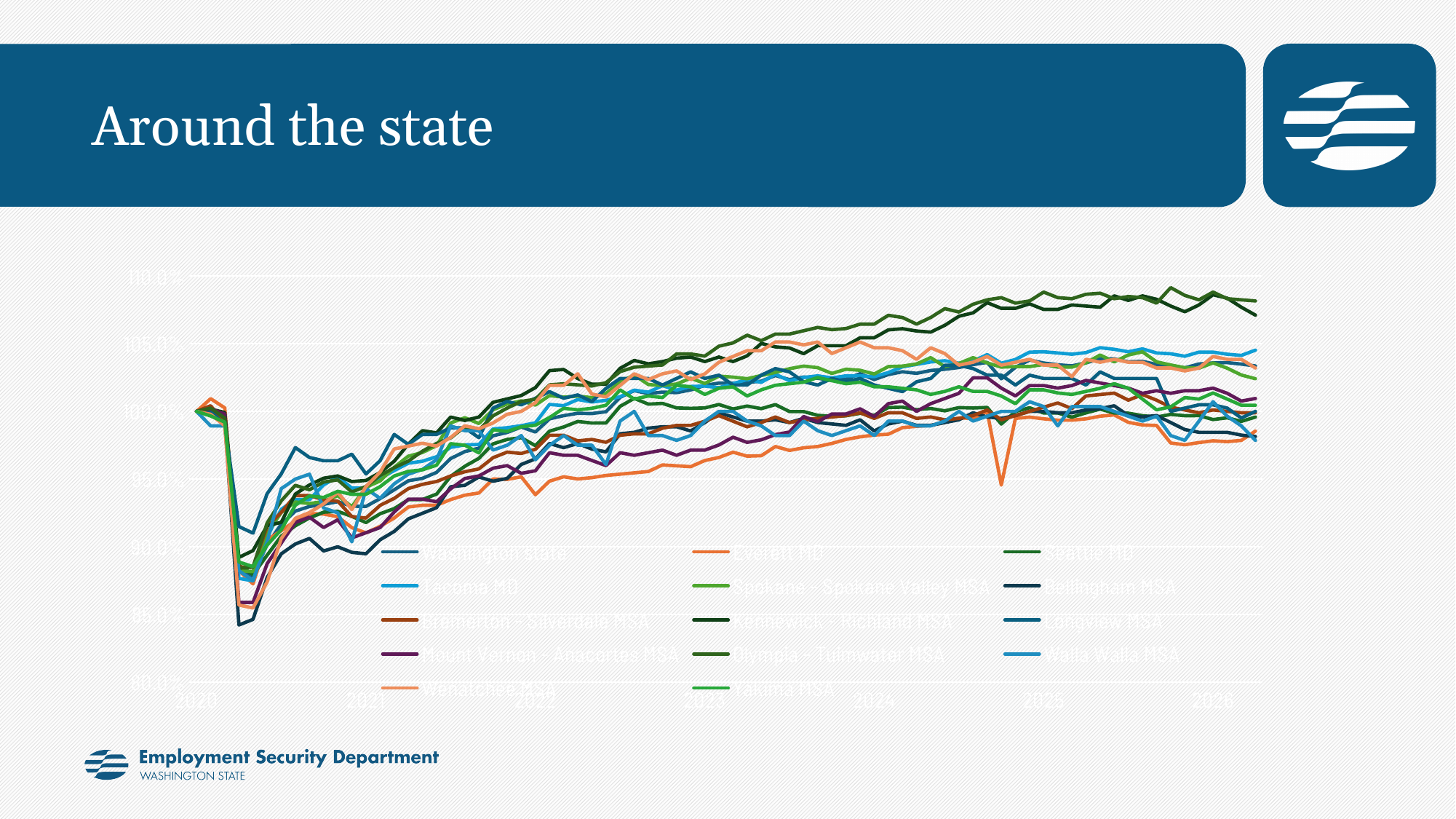

# Around the state

### Chart

| Category | Washington state | Everett MD | Seattle MD | Tacoma MD | Spokane - Spokane Valley MSA | Bellingham MSA | Bremerton - Silverdale MSA | Kennewick - Richland MSA | Longview MSA | Mount Vernon - Anacortes MSA | Olympia - Tuimwater MSA | Walla Walla MSA | Wenatchee MSA | Yakima MSA |
|---|---|---|---|---|---|---|---|---|---|---|---|---|---|---|
| 2020 | 1.0 | 1.0 | 1.0 | 1.0 | 1.0 | 1.0 | 1.0 | 1.0 | 1.0 | 1.0 | 1.0 | 1.0 | 1.0 | 1.0 |
|  | 1.000883417400473 | 1.009406422315926 | 1.001490514905149 | 1.0015092061575612 | 0.9980529595015576 | 1.0020639834881322 | 1.004149377593361 | 1.001673640167364 | 1.0 | 1.001908396946565 | 1.0024489795918368 | 0.9892857142857143 | 0.9978632478632479 | 0.9965909090909091 |
|  | 0.9942150408936764 | 1.0025948751216347 | 0.9922086720867209 | 0.9975852701479022 | 0.9949376947040498 | 0.9938080495356038 | 0.991701244813278 | 0.999163179916318 | 0.9902676399026764 | 0.9980916030534351 | 0.9951020408163266 | 0.9892857142857143 | 0.9893162393162394 | 0.9920454545454546 |
|  | 0.8822775070530905 | 0.8822575413558222 | 0.8862466124661247 | 0.8765469363115002 | 0.8820093457943925 | 0.8421052631578947 | 0.8848547717842323 | 0.8920502092050209 | 0.9148418491484185 | 0.8587786259541985 | 0.8840816326530613 | 0.8821428571428571 | 0.8568376068376068 | 0.8886363636363637 |
|  | 0.8782593827477131 | 0.8725267596496918 | 0.8793360433604336 | 0.8747358889224268 | 0.881619937694704 | 0.846233230134159 | 0.8848547717842323 | 0.897071129707113 | 0.9099756690997567 | 0.8587786259541985 | 0.8848979591836734 | 0.875 | 0.8547008547008547 | 0.8852272727272728 |
|  | 0.9016556951924996 | 0.9049626986701265 | 0.8936991869918699 | 0.9070329006942348 | 0.9100467289719626 | 0.8771929824561403 | 0.9149377593360996 | 0.9154811715481171 | 0.9391727493917275 | 0.8874045801526718 | 0.9175510204081633 | 0.9035714285714286 | 0.8739316239316239 | 0.9011363636363636 |
|  | 0.9165028069875467 | 0.9117742458644178 | 0.9077913279132791 | 0.9275581044370661 | 0.9252336448598131 | 0.8947368421052632 | 0.9253112033195021 | 0.9179916317991632 | 0.9537712895377128 | 0.9026717557251909 | 0.9338775510204081 | 0.9428571428571428 | 0.905982905982906 | 0.9125 |
|  | 0.9262773930637486 | 0.9189101524489134 | 0.9154471544715447 | 0.9348022939933595 | 0.9330218068535826 | 0.9019607843137255 | 0.9377593360995851 | 0.9389121338912134 | 0.9732360097323601 | 0.9179389312977099 | 0.9453061224489796 | 0.95 | 0.9209401709401709 | 0.9306818181818182 |
|  | 0.9296970733236443 | 0.9244242620823873 | 0.9212059620596206 | 0.9348022939933595 | 0.9318535825545171 | 0.9060887512899897 | 0.9377593360995851 | 0.9456066945606695 | 0.9659367396593674 | 0.9217557251908397 | 0.9420408163265306 | 0.9535714285714286 | 0.9252136752136753 | 0.9375 |
|  | 0.9312644267760964 | 0.9240999026921829 | 0.9254742547425474 | 0.9456685783277996 | 0.9334112149532711 | 0.8968008255933952 | 0.9346473029045643 | 0.9506276150627615 | 0.9635036496350365 | 0.9141221374045801 | 0.9477551020408164 | 0.9285714285714286 | 0.9316239316239316 | 0.9363636363636364 |
|  | 0.9332307429255364 | 0.9221537463509568 | 0.9260840108401084 | 0.9517054029580441 | 0.9376947040498442 | 0.8998968008255934 | 0.9336099585062241 | 0.9523012552301255 | 0.9635036496350365 | 0.9198473282442748 | 0.9493877551020408 | 0.925 | 0.9401709401709402 | 0.9409090909090909 |
|  | 0.9298965546721382 | 0.9140447615958482 | 0.9223577235772358 | 0.9432538484757018 | 0.9295171339563862 | 0.8957688338493293 | 0.9221991701244814 | 0.9481171548117154 | 0.9683698296836983 | 0.9064885496183206 | 0.9404081632653061 | 0.9035714285714286 | 0.9273504273504274 | 0.9386363636363636 |
| 2021 | 0.9297540679946426 | 0.9101524489133961 | 0.9178184281842818 | 0.9432538484757018 | 0.9439252336448598 | 0.8947368421052632 | 0.921161825726141 | 0.9489539748953975 | 0.9537712895377128 | 0.9103053435114504 | 0.9444897959183673 | 0.9428571428571428 | 0.9444444444444444 | 0.9386363636363636 |
|  | 0.9355105297654669 | 0.9150178397664612 | 0.9243224932249322 | 0.9504980380319952 | 0.9485981308411215 | 0.9050567595459237 | 0.9304979253112033 | 0.9548117154811715 | 0.9635036496350365 | 0.9141221374045801 | 0.9526530612244898 | 0.9357142857142857 | 0.9551282051282052 | 0.9443181818181818 |
|  | 0.9420079222592688 | 0.9211806681803438 | 0.9281165311653117 | 0.9562330214307274 | 0.9587227414330218 | 0.9112487100103199 | 0.9356846473029046 | 0.9631799163179916 | 0.9829683698296837 | 0.9255725190839694 | 0.9583673469387755 | 0.9464285714285714 | 0.9722222222222222 | 0.9522727272727273 |
|  | 0.9487047961015646 | 0.9292896529354525 | 0.9346883468834688 | 0.9616661635979474 | 0.9669003115264797 | 0.9205366357069144 | 0.9429460580912863 | 0.9757322175732217 | 0.975669099756691 | 0.9351145038167938 | 0.963265306122449 | 0.9535714285714286 | 0.9743589743589743 | 0.9556818181818182 |
|  | 0.9505001282380098 | 0.9305870904962699 | 0.9348238482384824 | 0.9631753697555085 | 0.969626168224299 | 0.9246646026831785 | 0.946058091286307 | 0.9857740585774059 | 0.9829683698296837 | 0.9351145038167938 | 0.9706122448979592 | 0.9571428571428572 | 0.9764957264957265 | 0.9568181818181818 |
|  | 0.954917215240375 | 0.9305870904962699 | 0.9388211382113821 | 0.9664956233021431 | 0.9746884735202492 | 0.9287925696594427 | 0.9481327800829875 | 0.9841004184100418 | 0.9829683698296837 | 0.933206106870229 | 0.976326530612245 | 0.9642857142857143 | 0.9743589743589743 | 0.9602272727272727 |
|  | 0.965147758684563 | 0.9348037625689264 | 0.9520325203252032 | 0.9734379716269242 | 0.9914330218068536 | 0.9442724458204335 | 0.9522821576763485 | 0.99581589958159 | 0.9878345498783455 | 0.9427480916030534 | 0.9804081632653061 | 0.9892857142857143 | 0.9807692307692307 | 0.9761363636363637 |
|  | 0.9702772790744065 | 0.9380473564709698 | 0.9594173441734417 | 0.9752490190159976 | 0.9953271028037384 | 0.9453044375644994 | 0.9553941908713693 | 0.9933054393305439 | 0.9878345498783455 | 0.950381679389313 | 0.9885714285714285 | 0.9857142857142858 | 0.9893162393162394 | 0.975 |
|  | 0.9728135419338292 | 0.9396691534219915 | 0.9653116531165311 | 0.9755508602475098 | 0.9910436137071651 | 0.9514963880288958 | 0.9574688796680498 | 0.99581589958159 | 0.9805352798053528 | 0.9522900763358778 | 0.9861224489795918 | 0.9857142857142858 | 0.9871794871794872 | 0.9693181818181819 |
|  | 0.9819896839645493 | 0.9500486539085307 | 0.9760162601626017 | 0.9870208270449743 | 1.0011682242990654 | 0.9484004127966976 | 0.9657676348547718 | 1.0066945606694562 | 1.002433090024331 | 0.9580152671755725 | 0.996734693877551 | 0.9714285714285714 | 0.9914529914529915 | 0.9863636363636363 |
|  | 0.9844404548174746 | 0.9497242945183263 | 0.9792682926829268 | 0.9879263507395111 | 1.0054517133956387 | 0.9504643962848297 | 0.9699170124481328 | 1.0092050209205021 | 1.0072992700729928 | 0.9599236641221374 | 1.0024489795918368 | 0.975 | 0.9978632478632479 | 0.9852272727272727 |
|  | 0.9884300817873529 | 0.9516704508595524 | 0.9805555555555555 | 0.9894355568970722 | 1.0077881619937694 | 0.9607843137254902 | 0.9688796680497925 | 1.011715481171548 | 1.0048661800486618 | 0.9541984732824428 | 1.0073469387755103 | 0.9821428571428571 | 1.0 | 0.9886363636363636 |
| 2022 | 0.9847824228434642 | 0.9383717158611742 | 0.9746612466124661 | 0.9915484455176578 | 1.0046728971962617 | 0.9649122807017544 | 0.9719917012448133 | 1.0175732217573221 | 1.0097323600973236 | 0.9561068702290076 | 1.0089795918367348 | 0.9642857142857143 | 1.0064102564102564 | 0.9897727272727272 |
|  | 0.9945000142486677 | 0.948426856957509 | 0.9853658536585366 | 1.005131300935708 | 1.0116822429906542 | 0.9762641898864809 | 0.9823651452282157 | 1.0301255230125523 | 1.0145985401459854 | 0.9694656488549618 | 1.019591836734694 | 0.975 | 1.0192307692307692 | 0.9954545454545455 |
|  | 0.9968367957595965 | 0.9516704508595524 | 0.9884823848238482 | 1.0042257772411711 | 1.0105140186915889 | 0.9731682146542827 | 0.9823651452282157 | 1.0309623430962342 | 1.0097323600973236 | 0.9675572519083969 | 1.0204081632653061 | 0.9821428571428571 | 1.0192307692307692 | 1.0022727272727272 |
|  | 0.9986036305605426 | 0.9500486539085307 | 0.9925474254742548 | 1.0087533957138546 | 1.0112928348909658 | 0.9762641898864809 | 0.9782157676348547 | 1.0242677824267783 | 1.0121654501216546 | 0.9675572519083969 | 1.019591836734694 | 0.975 | 1.0277777777777777 | 1.0011363636363637 |
|  | 0.9984041492120487 | 0.9510217320791436 | 0.9913956639566396 | 1.0069423483247812 | 1.0101246105919004 | 0.9721362229102167 | 0.979253112033195 | 1.0200836820083683 | 1.0072992700729928 | 0.9637404580152672 | 1.0187755102040816 | 0.975 | 1.0128205128205128 | 1.0022727272727272 |
|  | 0.999772021316007 | 0.9526435290301655 | 0.9914634146341463 | 1.0081497132508301 | 1.013239875389408 | 0.9700722394220846 | 0.9771784232365145 | 1.0200836820083683 | 1.0170316301703164 | 0.9599236641221374 | 1.0212244897959184 | 0.9607142857142857 | 1.0106837606837606 | 1.0045454545454546 |
|  | 1.0104300247926818 | 0.9536166072007785 | 1.0037262872628727 | 1.01086628433444 | 1.0218068535825544 | 0.9834881320949432 | 0.9823651452282157 | 1.0317991631799164 | 1.024330900243309 | 0.9694656488549618 | 1.0293877551020407 | 0.9928571428571429 | 1.0192307692307692 | 1.0159090909090909 |
|  | 1.0153885611695306 | 0.9545896853713915 | 1.0096205962059621 | 1.0156957440386356 | 1.0268691588785046 | 0.9845201238390093 | 0.983402489626556 | 1.0376569037656904 | 1.024330900243309 | 0.9675572519083969 | 1.0326530612244897 | 1.0 | 1.0277777777777777 | 1.009090909090909 |
|  | 1.0131087743296001 | 0.9555627635420045 | 1.0053523035230352 | 1.0141865378810746 | 1.019859813084112 | 0.9876160990712074 | 0.983402489626556 | 1.0351464435146442 | 1.024330900243309 | 0.9694656488549618 | 1.033469387755102 | 0.9821428571428571 | 1.0235042735042734 | 1.0113636363636365 |
|  | 1.0142486677495655 | 0.9604281543950698 | 1.0058943089430894 | 1.0190159975852702 | 1.0190809968847352 | 0.9886480908152735 | 0.9875518672199171 | 1.0368200836820083 | 1.0194647201946472 | 0.9713740458015268 | 1.0342857142857143 | 0.9821428571428571 | 1.0277777777777777 | 1.0102272727272728 |
|  | 1.0138497050525777 | 0.9597794356146611 | 1.0025745257452574 | 1.0156957440386356 | 1.0202492211838006 | 0.9886480908152735 | 0.9896265560165975 | 1.0393305439330545 | 1.024330900243309 | 0.9675572519083969 | 1.0424489795918368 | 0.9785714285714285 | 1.0299145299145298 | 1.0193181818181818 |
|  | 1.0158445185375167 | 0.9591307168342523 | 1.0022357723577235 | 1.0184123151222457 | 1.0245327102803738 | 0.9855521155830753 | 0.9896265560165975 | 1.0401673640167364 | 1.0291970802919708 | 0.9713740458015268 | 1.0424489795918368 | 0.9821428571428571 | 1.0235042735042734 | 1.018181818181818 |
| 2023 | 1.019150209455416 | 0.9636717482971132 | 1.0025745257452574 | 1.0187141563537578 | 1.020638629283489 | 0.9917440660474717 | 0.9927385892116183 | 1.0368200836820083 | 1.024330900243309 | 0.9713740458015268 | 1.0408163265306123 | 0.9928571428571429 | 1.0277777777777777 | 1.0125 |
|  | 1.0209455415918611 | 0.9659422640285437 | 1.0050813008130082 | 1.017506791427709 | 1.0260903426791277 | 0.9989680082559339 | 0.9968879668049793 | 1.0401673640167364 | 1.02676399026764 | 0.9751908396946565 | 1.0481632653061224 | 1.0 | 1.0363247863247864 | 1.0170454545454546 |
|  | 1.0208315522498645 | 0.9698345767109958 | 1.0017615176151762 | 1.0205252037428312 | 1.0253115264797508 | 0.9958720330237358 | 0.9927385892116183 | 1.0368200836820083 | 1.0194647201946472 | 0.9809160305343512 | 1.0506122448979591 | 1.0 | 1.0405982905982907 | 1.018181818181818 |
|  | 1.0214299962953464 | 0.9669153421991566 | 1.0039295392953929 | 1.0235436160579534 | 1.0241433021806854 | 0.9927760577915377 | 0.9885892116182573 | 1.0410041841004185 | 1.0194647201946472 | 0.9770992366412213 | 1.056326530612245 | 0.9928571428571429 | 1.044871794871795 | 1.0113636363636365 |
|  | 1.0223134136958194 | 0.967239701589361 | 1.0020325203252032 | 1.021430727437368 | 1.0264797507788161 | 0.9927760577915377 | 0.991701244813278 | 1.0502092050209204 | 1.02676399026764 | 0.9790076335877863 | 1.0522448979591836 | 0.9892857142857143 | 1.044871794871795 | 1.0159090909090909 |
|  | 1.0265310193496908 | 0.9740512487836522 | 1.0050135501355013 | 1.0274675520676124 | 1.0288161993769471 | 0.9938080495356038 | 0.995850622406639 | 1.0476987447698745 | 1.0316301703163018 | 0.982824427480916 | 1.0571428571428572 | 0.9821428571428571 | 1.0512820512820513 | 1.0193181818181818 |
|  | 1.023481804451284 | 0.9711320142718132 | 0.9998644986449865 | 1.0226380923634169 | 1.0315420560747663 | 0.9917440660474717 | 0.991701244813278 | 1.0468619246861925 | 1.0291970802919708 | 0.9847328244274809 | 1.0571428571428572 | 0.9821428571428571 | 1.0512820512820513 | 1.0204545454545455 |
|  | 1.0254196232652246 | 0.9730781706130393 | 0.9998644986449865 | 1.0250528222155146 | 1.0334890965732086 | 0.9948400412796697 | 0.9937759336099585 | 1.0426778242677823 | 1.0218978102189782 | 0.9961832061068703 | 1.059591836734694 | 0.9928571428571429 | 1.0491452991452992 | 1.021590909090909 |
|  | 1.0244792111937533 | 0.9740512487836522 | 0.9970867208672086 | 1.0262601871415635 | 1.0323208722741433 | 0.9917440660474717 | 0.9948132780082988 | 1.0485355648535566 | 1.0194647201946472 | 0.9923664122137404 | 1.0620408163265307 | 0.9857142857142858 | 1.0512820512820513 | 1.025 |
|  | 1.0227978683993046 | 0.9763217645150827 | 0.9964092140921409 | 1.0247509809840025 | 1.02803738317757 | 0.9907120743034056 | 0.995850622406639 | 1.0485355648535566 | 1.024330900243309 | 0.9980916030534351 | 1.0604081632653062 | 0.9821428571428571 | 1.0427350427350428 | 1.0227272727272727 |
|  | 1.0238237724772734 | 0.9792409990269219 | 0.9967479674796748 | 1.0262601871415635 | 1.0311526479750779 | 0.9896800825593395 | 0.9968879668049793 | 1.0485355648535566 | 1.0218978102189782 | 0.9980916030534351 | 1.0612244897959184 | 0.9857142857142858 | 1.047008547008547 | 1.0204545454545455 |
|  | 1.02787039411815 | 0.9811871553681479 | 0.9985772357723577 | 1.0262601871415635 | 1.030373831775701 | 0.9938080495356038 | 0.9989626556016598 | 1.0543933054393306 | 1.024330900243309 | 1.001908396946565 | 1.0644897959183675 | 0.9892857142857143 | 1.0512820512820513 | 1.021590909090909 |
| 2024 | 1.023538799122282 | 0.9824845929289653 | 0.9970867208672086 | 1.025656504678539 | 1.0276479750778815 | 0.9855521155830753 | 0.9948132780082988 | 1.0543933054393306 | 1.0194647201946472 | 0.9961832061068703 | 1.0644897959183675 | 0.9821428571428571 | 1.047008547008547 | 1.018181818181818 |
|  | 1.0272149554016698 | 0.983133311709374 | 1.0028455284552846 | 1.0286749169936613 | 1.0330996884735202 | 0.9907120743034056 | 0.9989626556016598 | 1.0602510460251047 | 1.0170316301703164 | 1.0057251908396947 | 1.0710204081632653 | 0.9928571428571429 | 1.047008547008547 | 1.018181818181818 |
|  | 1.0292667635576074 | 0.9879987025624392 | 1.0031165311653116 | 1.0329006942348324 | 1.0334890965732086 | 0.9927760577915377 | 0.9989626556016598 | 1.0610878661087866 | 1.0145985401459854 | 1.0076335877862594 | 1.0693877551020408 | 0.9928571428571429 | 1.044871794871795 | 1.0170454545454546 |
|  | 1.028126870137642 | 0.9889717807330523 | 1.001219512195122 | 1.0347117416239058 | 1.0350467289719627 | 0.9896800825593395 | 0.9948132780082988 | 1.0594142259414225 | 1.0218978102189782 | 1.0 | 1.0644897959183675 | 0.9892857142857143 | 1.0384615384615385 | 1.0159090909090909 |
|  | 1.0302071756290787 | 0.9896204995134609 | 1.002168021680217 | 1.0365227890129791 | 1.0397196261682242 | 0.9896800825593395 | 0.995850622406639 | 1.0585774058577406 | 1.024330900243309 | 1.0057251908396947 | 1.0693877551020408 | 0.9892857142857143 | 1.047008547008547 | 1.0125 |
|  | 1.03114758770055 | 0.9918910152448913 | 1.0004065040650407 | 1.037428312707516 | 1.0330996884735202 | 0.9917440660474717 | 0.9937759336099585 | 1.0635983263598325 | 1.0340632603406326 | 1.0095419847328244 | 1.0759183673469388 | 0.9928571428571429 | 1.0427350427350428 | 1.0147727272727274 |
|  | 1.0324299677980109 | 0.9951346091469349 | 1.0027777777777778 | 1.0356172653184426 | 1.0354361370716512 | 0.9938080495356038 | 0.9948132780082988 | 1.0702928870292887 | 1.0340632603406326 | 1.0133587786259541 | 1.073469387755102 | 1.0 | 1.0341880341880343 | 1.018181818181818 |
|  | 1.0345672679604456 | 0.9948102497567305 | 1.0025067750677508 | 1.0371264714760036 | 1.0397196261682242 | 0.9989680082559339 | 0.9968879668049793 | 1.0728033472803347 | 1.0316301703163018 | 1.0248091603053435 | 1.0791836734693878 | 0.9928571428571429 | 1.0363247863247864 | 1.0147727272727274 |
|  | 1.0362201134193954 | 1.0 | 1.0029132791327913 | 1.0419559311801991 | 1.0358255451713396 | 0.9958720330237358 | 1.0010373443983402 | 1.0803347280334727 | 1.02676399026764 | 1.0248091603053435 | 1.0824489795918368 | 0.9964285714285714 | 1.0405982905982907 | 1.0147727272727274 |
|  | 1.0241087458322646 | 0.9455076224456698 | 0.990650406504065 | 1.0356172653184426 | 1.0327102803738317 | 0.9948400412796697 | 0.9937759336099585 | 1.0761506276150627 | 1.02676399026764 | 1.0171755725190839 | 1.0840816326530611 | 1.0 | 1.0341880341880343 | 1.0113636363636365 |
|  | 1.0325439571400075 | 0.9948102497567305 | 0.9998644986449865 | 1.0383338364020525 | 1.0330996884735202 | 0.9969040247678018 | 0.9968879668049793 | 1.0761506276150627 | 1.0194647201946472 | 1.0114503816793894 | 1.08 | 1.0 | 1.0363247863247864 | 1.0056818181818181 |
|  | 1.0379584508848423 | 0.9957833279273435 | 1.002710027100271 | 1.0437669785692725 | 1.0330996884735202 | 1.0 | 1.0 | 1.0794979079497908 | 1.02676399026764 | 1.0190839694656488 | 1.0816326530612246 | 1.0071428571428571 | 1.0384615384615385 | 1.0159090909090909 |
| 2025 | 1.0357356587159101 | 0.9944858903665261 | 0.998780487804878 | 1.0440688198007848 | 1.0346573208722742 | 1.0 | 1.0031120331950207 | 1.0753138075313808 | 1.024330900243309 | 1.0190839694656488 | 1.0881632653061224 | 1.0035714285714286 | 1.0341880341880343 | 1.0159090909090909 |
|  | 1.0344247812829501 | 0.993512812195913 | 0.9988482384823848 | 1.043163296106248 | 1.0327102803738317 | 0.9989680082559339 | 1.0062240663900415 | 1.0753138075313808 | 1.024330900243309 | 1.0171755725190839 | 1.0840816326530611 | 0.9892857142857143 | 1.0341880341880343 | 1.0136363636363637 |
|  | 1.0336553532244734 | 0.993512812195913 | 0.9957317073170732 | 1.0422577724117115 | 1.0327102803738317 | 0.9989680082559339 | 1.0020746887966805 | 1.0786610878661087 | 1.024330900243309 | 1.0190839694656488 | 1.083265306122449 | 1.0035714285714286 | 1.0256410256410255 | 1.0125 |
|  | 1.0358781453934056 | 0.9944858903665261 | 0.9989159891598915 | 1.0434651373377604 | 1.0358255451713396 | 1.001031991744066 | 1.0114107883817427 | 1.0778242677824268 | 1.0194647201946472 | 1.0229007633587786 | 1.0865306122448979 | 1.0035714285714286 | 1.0384615384615385 | 1.0147727272727274 |
|  | 1.0388703656208145 | 0.9964320467077522 | 1.0016937669376693 | 1.047087232115907 | 1.0416666666666667 | 1.0020639834881322 | 1.012448132780083 | 1.0769874476987447 | 1.0291970802919708 | 1.0209923664122138 | 1.0873469387755101 | 1.0035714285714286 | 1.0363247863247864 | 1.0170454545454546 |
|  | 1.038756376278818 | 0.9974051248783652 | 0.998780487804878 | 1.0458798671898581 | 1.0366043613707165 | 1.0041279669762642 | 1.0134854771784232 | 1.0853556485355649 | 1.024330900243309 | 1.0190839694656488 | 1.083265306122449 | 1.0 | 1.0384615384615385 | 1.0204545454545455 |
|  | 1.0366475734518823 | 0.9918910152448913 | 0.9986449864498645 | 1.0440688198007848 | 1.0416666666666667 | 0.9969040247678018 | 1.008298755186722 | 1.0820083682008368 | 1.024330900243309 | 1.0171755725190839 | 1.0848979591836734 | 0.9964285714285714 | 1.0363247863247864 | 1.0170454545454546 |
|  | 1.0369895414778718 | 0.9899448589036652 | 0.9968157181571816 | 1.0461817084213703 | 1.0440031152647975 | 0.9958720330237358 | 1.012448132780083 | 1.0853556485355649 | 1.024330900243309 | 1.0133587786259541 | 1.0840816326530611 | 0.9928571428571429 | 1.0363247863247864 | 1.009090909090909 |
|  | 1.034652759966943 | 0.9896204995134609 | 0.9957994579945799 | 1.043163296106248 | 1.0366043613707165 | 0.9969040247678018 | 1.008298755186722 | 1.082845188284519 | 1.024330900243309 | 1.015267175572519 | 1.08 | 0.9964285714285714 | 1.0320512820512822 | 1.0011363636363637 |
|  | 1.0333988772049814 | 0.976646123905287 | 0.9977642276422765 | 1.0425596136432236 | 1.0342679127725856 | 0.9917440660474717 | 1.0031120331950207 | 1.0778242677824268 | 1.0 | 1.0133587786259541 | 1.0914285714285714 | 0.9821428571428571 | 1.0320512820512822 | 1.003409090909091 |
|  | 1.0321734917785188 | 0.9753486863444697 | 0.9968157181571816 | 1.0407485662541502 | 1.0323208722741433 | 0.9865841073271414 | 1.0010373443983402 | 1.0736401673640168 | 1.002433090024331 | 1.015267175572519 | 1.0857142857142856 | 0.9785714285714285 | 1.0299145299145298 | 1.0102272727272728 |
|  | 1.0350517226639309 | 0.9769704832954914 | 0.9968834688346884 | 1.0437669785692725 | 1.0319314641744548 | 0.9845201238390093 | 0.9989626556016598 | 1.0786610878661087 | 1.0048661800486618 | 1.015267175572519 | 1.0824489795918368 | 0.9928571428571429 | 1.0320512820512822 | 1.009090909090909 |
| 2026 | 1.0358496480579067 | 0.9782679208563088 | 0.993970189701897 | 1.0437669785692725 | 1.0358255451713396 | 0.9845201238390093 | 1.0010373443983402 | 1.0861924686192468 | 1.0048661800486618 | 1.0171755725190839 | 1.0881632653061224 | 1.0071428571428571 | 1.0405982905982907 | 1.0136363636363637 |
|  | 1.0360491294064005 | 0.9776192020759001 | 0.9952574525745257 | 1.0422577724117115 | 1.0319314641744548 | 0.9845201238390093 | 1.0 | 1.0836820083682008 | 1.002433090024331 | 1.0133587786259541 | 1.083265306122449 | 0.9964285714285714 | 1.0384615384615385 | 1.009090909090909 |
|  | 1.0349377333219345 | 0.9785922802465131 | 0.9926151761517615 | 1.0413522487171747 | 1.0268691588785046 | 0.9824561403508771 | 0.9989626556016598 | 1.0769874476987447 | 0.9951338199513382 | 1.0076335877862594 | 1.0824489795918368 | 0.9892857142857143 | 1.0384615384615385 | 1.0045454545454546 |
|  | 1.0335698612179762 | 0.9854038274408045 | 0.9957994579945799 | 1.0452761847268337 | 1.0241433021806854 | 0.9814241486068112 | 0.9989626556016598 | 1.0711297071129706 | 1.0 | 1.0095419847328244 | 1.0816326530612246 | 0.9785714285714285 | 1.0320512820512822 | 1.0045454545454546 |